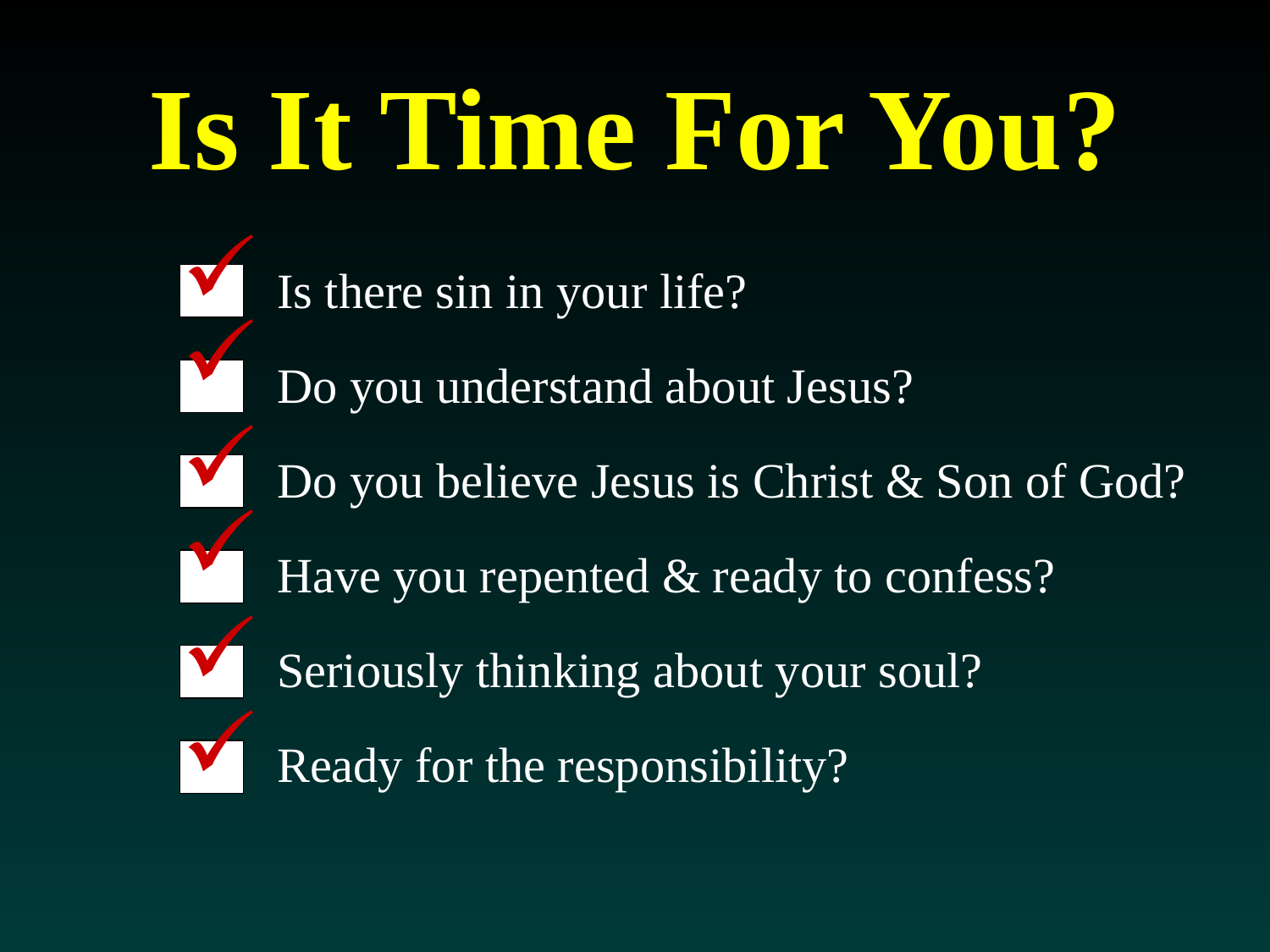

Is It Time For You?

Is there sin in your life?

Do you understand about Jesus?

Do you believe Jesus is Christ & Son of God?

Have you repented & ready to confess?

Seriously thinking about your soul?

Ready for the responsibility?